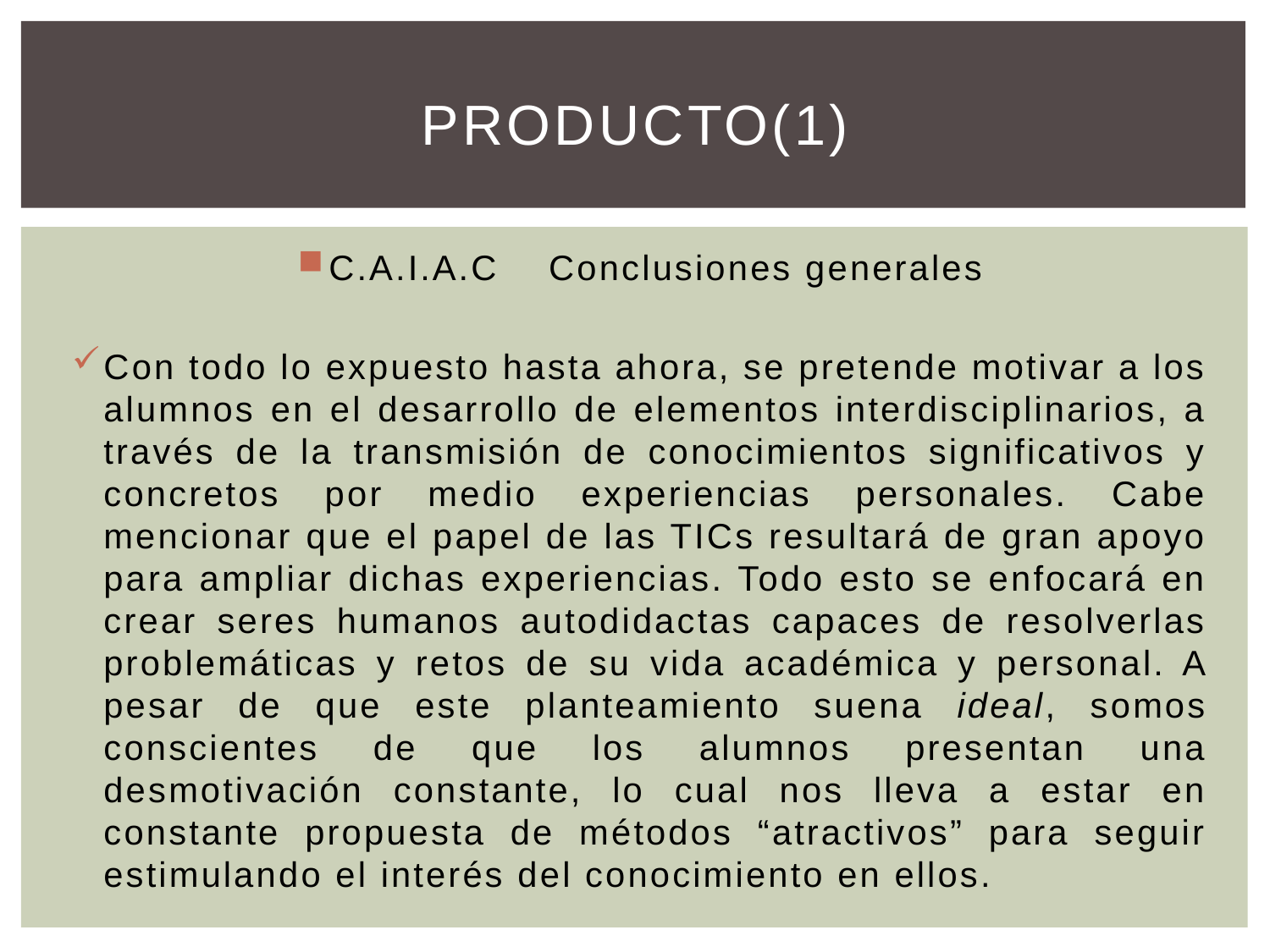

# Producto(1)
C.A.I.A.C    Conclusiones generales

Con todo lo expuesto hasta ahora, se pretende motivar a los alumnos en el desarrollo de elementos interdisciplinarios, a través de la transmisión de conocimientos significativos y concretos por medio experiencias personales. Cabe mencionar que el papel de las TICs resultará de gran apoyo para ampliar dichas experiencias. Todo esto se enfocará en crear seres humanos autodidactas capaces de resolverlas problemáticas y retos de su vida académica y personal. A pesar de que este planteamiento suena ideal, somos conscientes de que los alumnos presentan una desmotivación constante, lo cual nos lleva a estar en constante propuesta de métodos “atractivos” para seguir estimulando el interés del conocimiento en ellos.